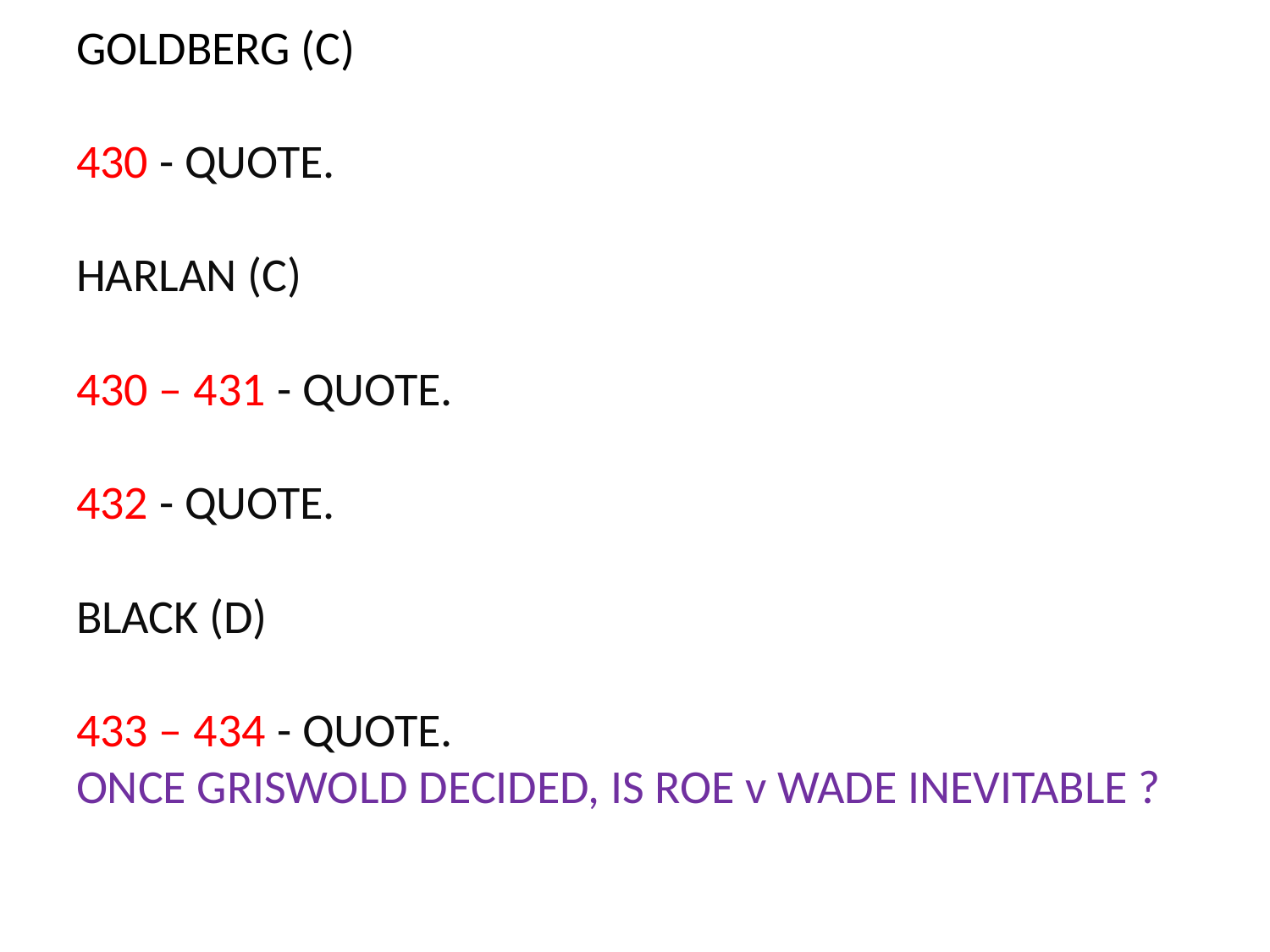

# GOLDBERG (C) 430 - QUOTE. HARLAN (C) 430 – 431 - QUOTE. 432 - QUOTE. BLACK (D) 433 – 434 - QUOTE. ONCE GRISWOLD DECIDED, IS ROE v WADE INEVITABLE ?